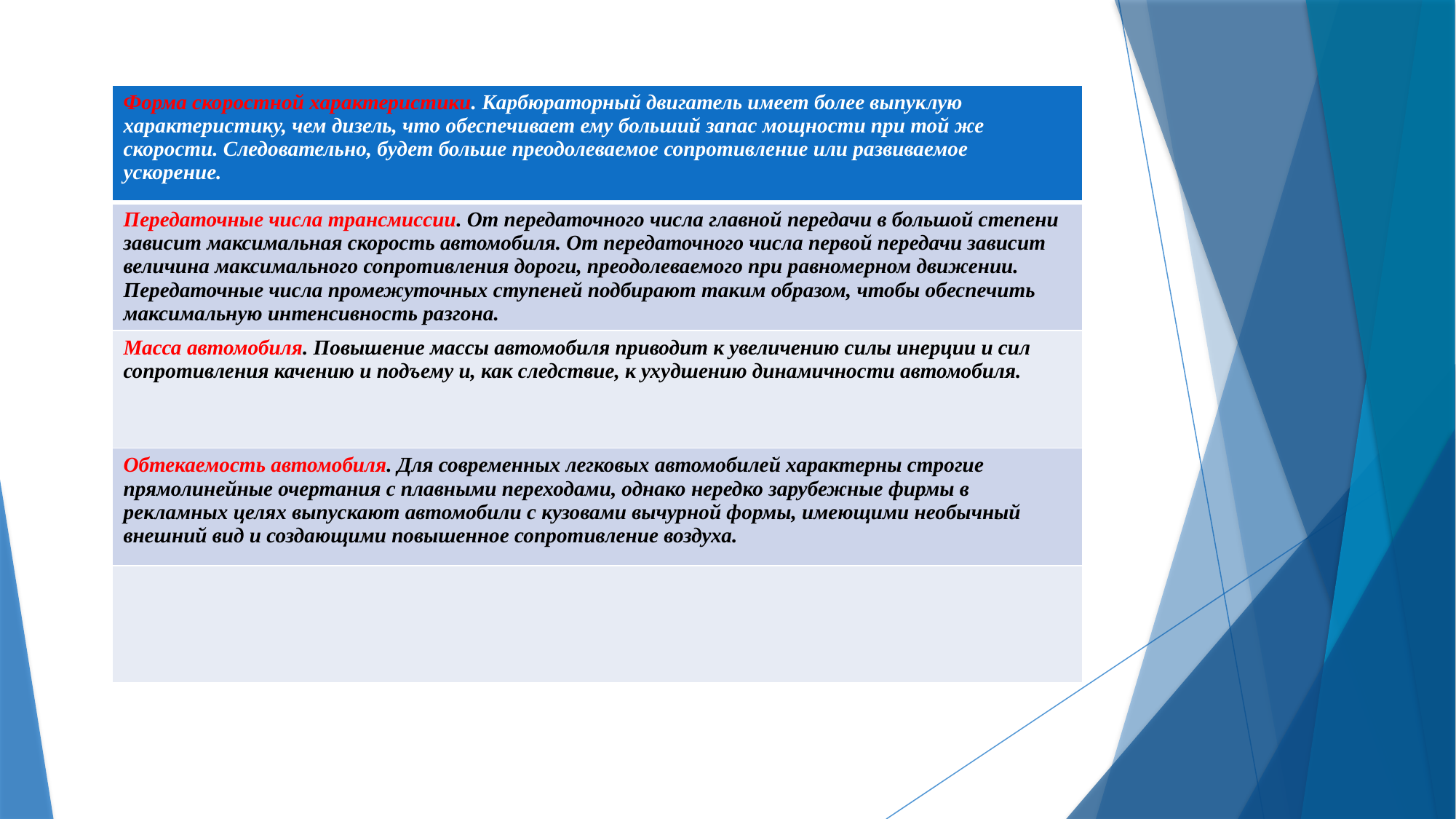

| Форма скоростной характеристики. Карбюраторный двигатель имеет более выпуклую характеристику, чем дизель, что обеспечивает ему больший запас мощности при той же скорости. Следовательно, будет больше преодолеваемое сопротивление или развиваемое ускорение. |
| --- |
| Передаточные числа трансмиссии. От передаточного числа главной передачи в большой степени зависит максимальная скорость автомобиля. От передаточного числа первой передачи зависит величина максимального сопротивления дороги, преодолеваемого при равномерном движении. Передаточные числа промежуточных ступеней подбирают таким образом, чтобы обеспечить максимальную интенсивность разгона. |
| Масса автомобиля. Повышение массы автомобиля приводит к увеличению силы инерции и сил сопротивления качению и подъему и, как следствие, к ухудшению динамичности автомобиля. |
| Обтекаемость автомобиля. Для современных легковых автомобилей характерны строгие прямолинейные очертания с плавными переходами, однако нередко зарубежные фирмы в рекламных целях выпускают автомобили с кузовами вычурной формы, имеющими необычный внешний вид и создающими повышенное сопротивление воздуха. |
|  |